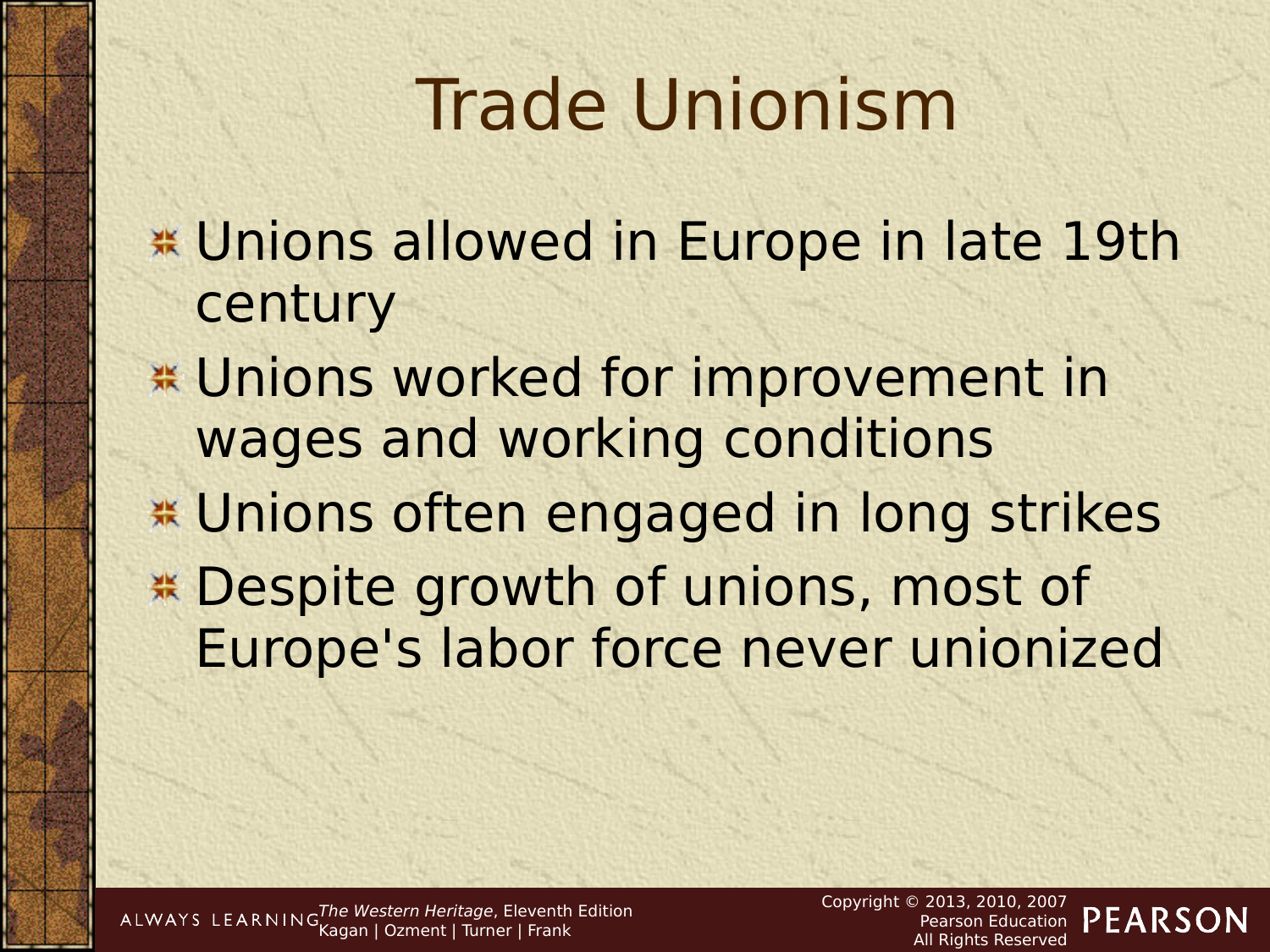

Trade Unionism
Unions allowed in Europe in late 19th century
Unions worked for improvement in wages and working conditions
Unions often engaged in long strikes
Despite growth of unions, most of Europe's labor force never unionized